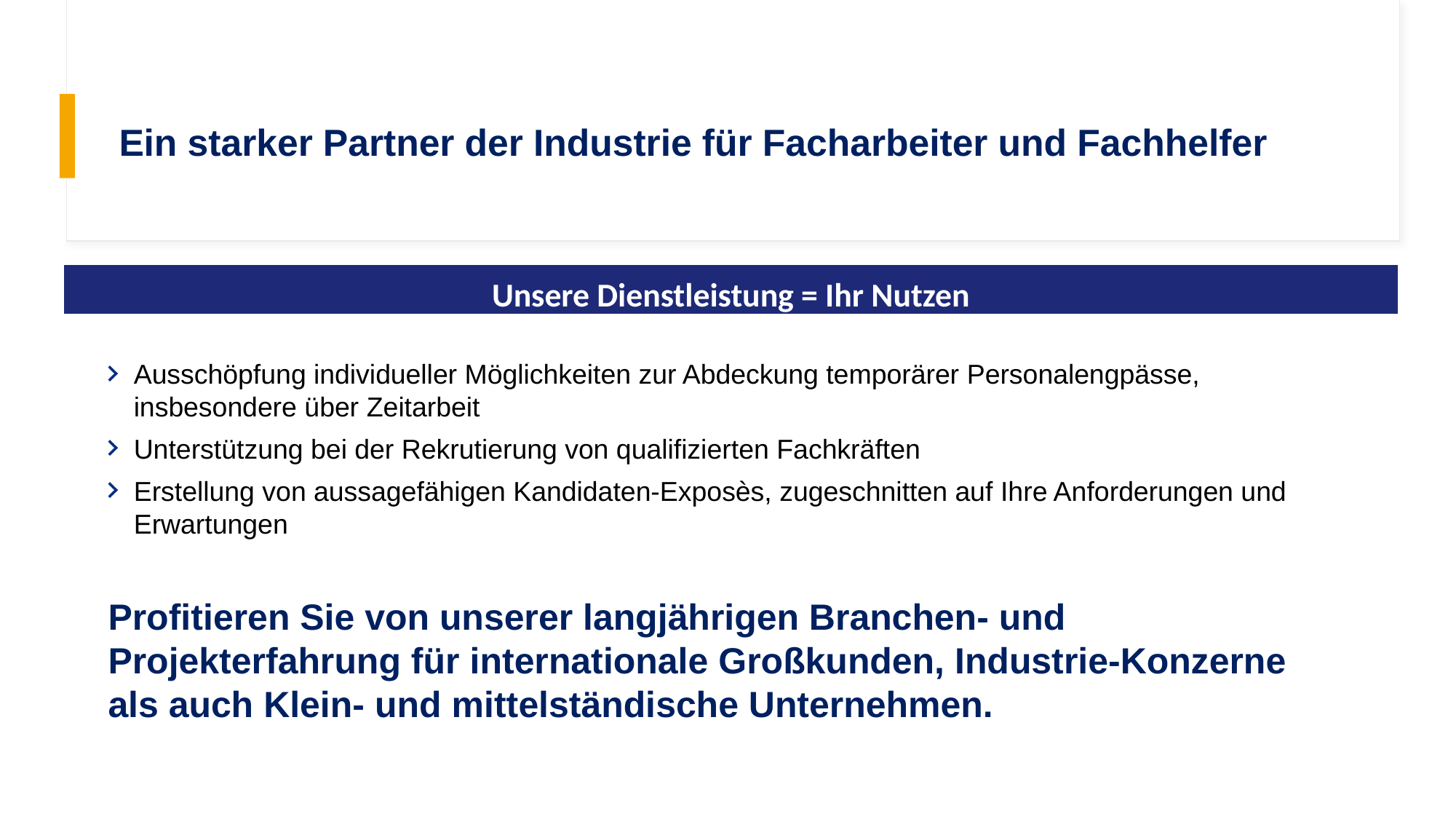

# Ein starker Partner der Industrie für Facharbeiter und Fachhelfer
Unsere Dienstleistung = Ihr Nutzen
Ausschöpfung individueller Möglichkeiten zur Abdeckung temporärer Personalengpässe, insbesondere über Zeitarbeit
Unterstützung bei der Rekrutierung von qualifizierten Fachkräften
Erstellung von aussagefähigen Kandidaten-Exposès, zugeschnitten auf Ihre Anforderungen und Erwartungen

Profitieren Sie von unserer langjährigen Branchen- und Projekterfahrung für internationale Großkunden, Industrie-Konzerne als auch Klein- und mittelständische Unternehmen.